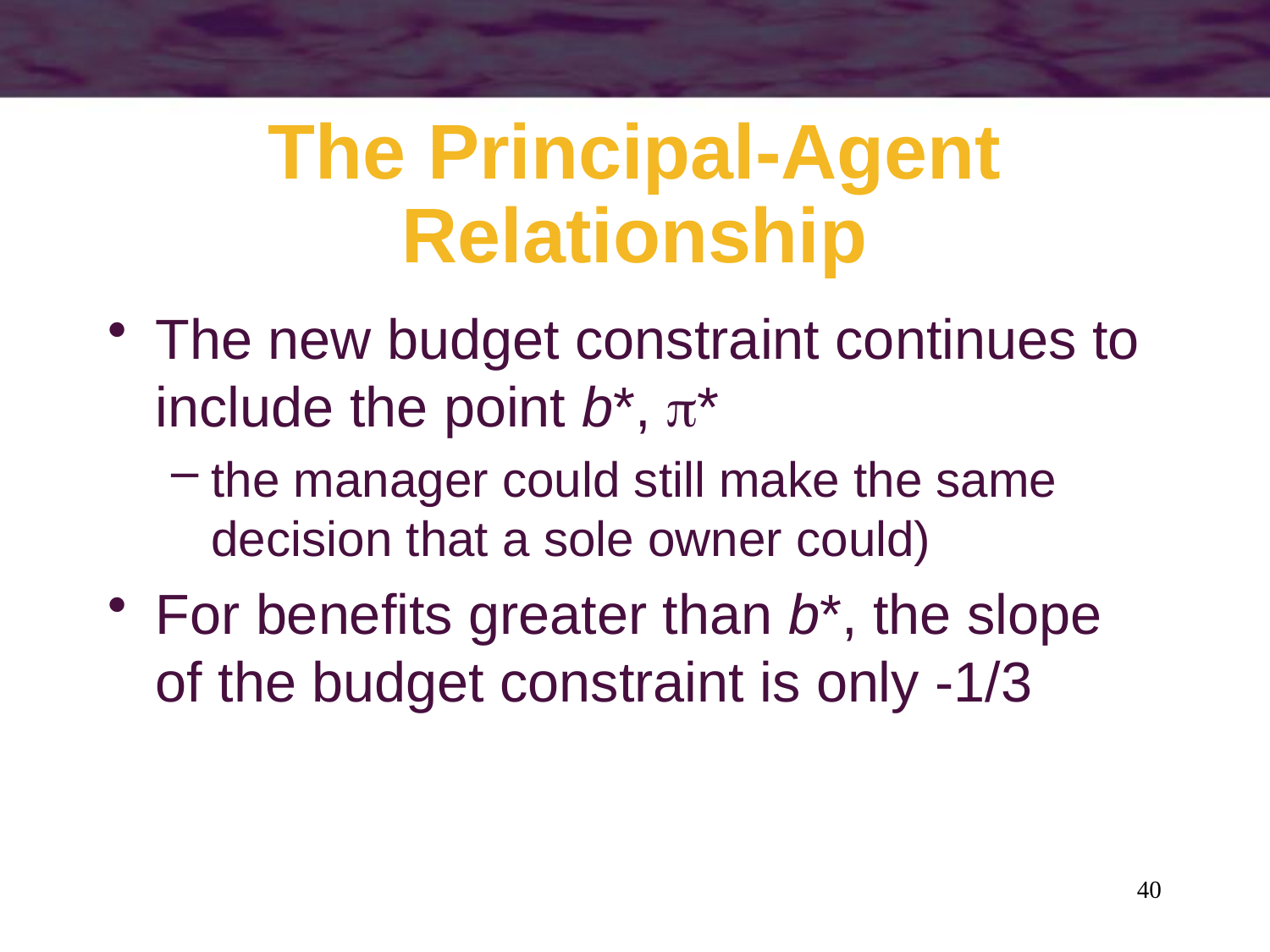

# The Principal-Agent Relationship
The new budget constraint continues to include the point b*, π*
the manager could still make the same decision that a sole owner could)
For benefits greater than b*, the slope of the budget constraint is only -1/3
40